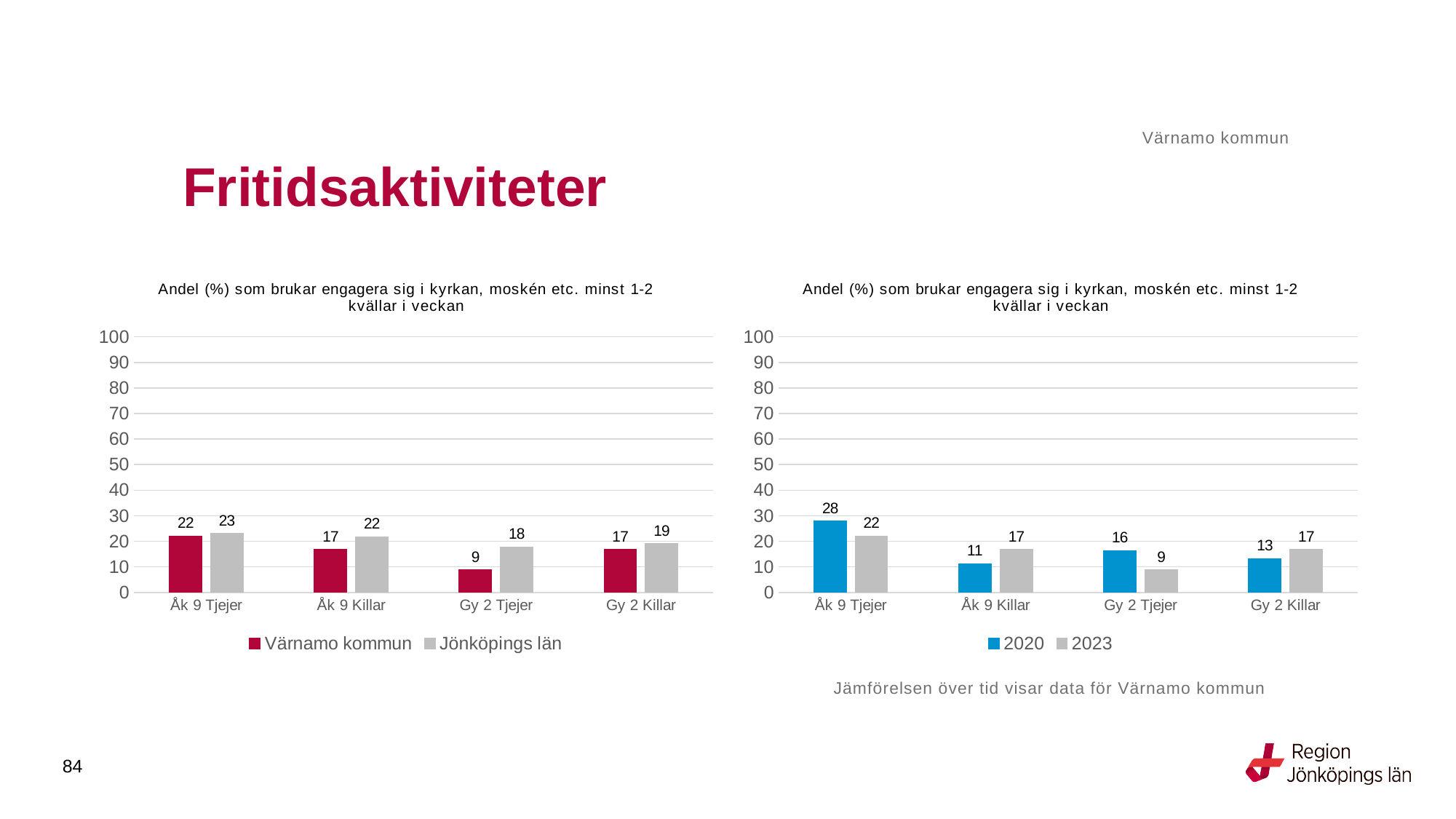

Värnamo kommun
# Fritidsaktiviteter

### Chart: Andel (%) som brukar engagera sig i kyrkan, moskén etc. minst 1-2 kvällar i veckan

| Category | Värnamo kommun | Jönköpings län |
|---|---|---|
| Åk 9 Tjejer | 22.0339 | 23.0616 |
| Åk 9 Killar | 16.8224 | 21.7869 |
| Gy 2 Tjejer | 8.7912 | 17.8044 |
| Gy 2 Killar | 16.8224 | 19.1019 |

### Chart: Andel (%) som brukar engagera sig i kyrkan, moskén etc. minst 1-2 kvällar i veckan

| Category | 2020 | 2023 |
|---|---|---|
| Åk 9 Tjejer | 27.9279 | 22.0339 |
| Åk 9 Killar | 11.3333 | 16.8224 |
| Gy 2 Tjejer | 16.4286 | 8.7912 |
| Gy 2 Killar | 13.2075 | 16.8224 |
Jämförelsen över tid visar data för Värnamo kommun
84